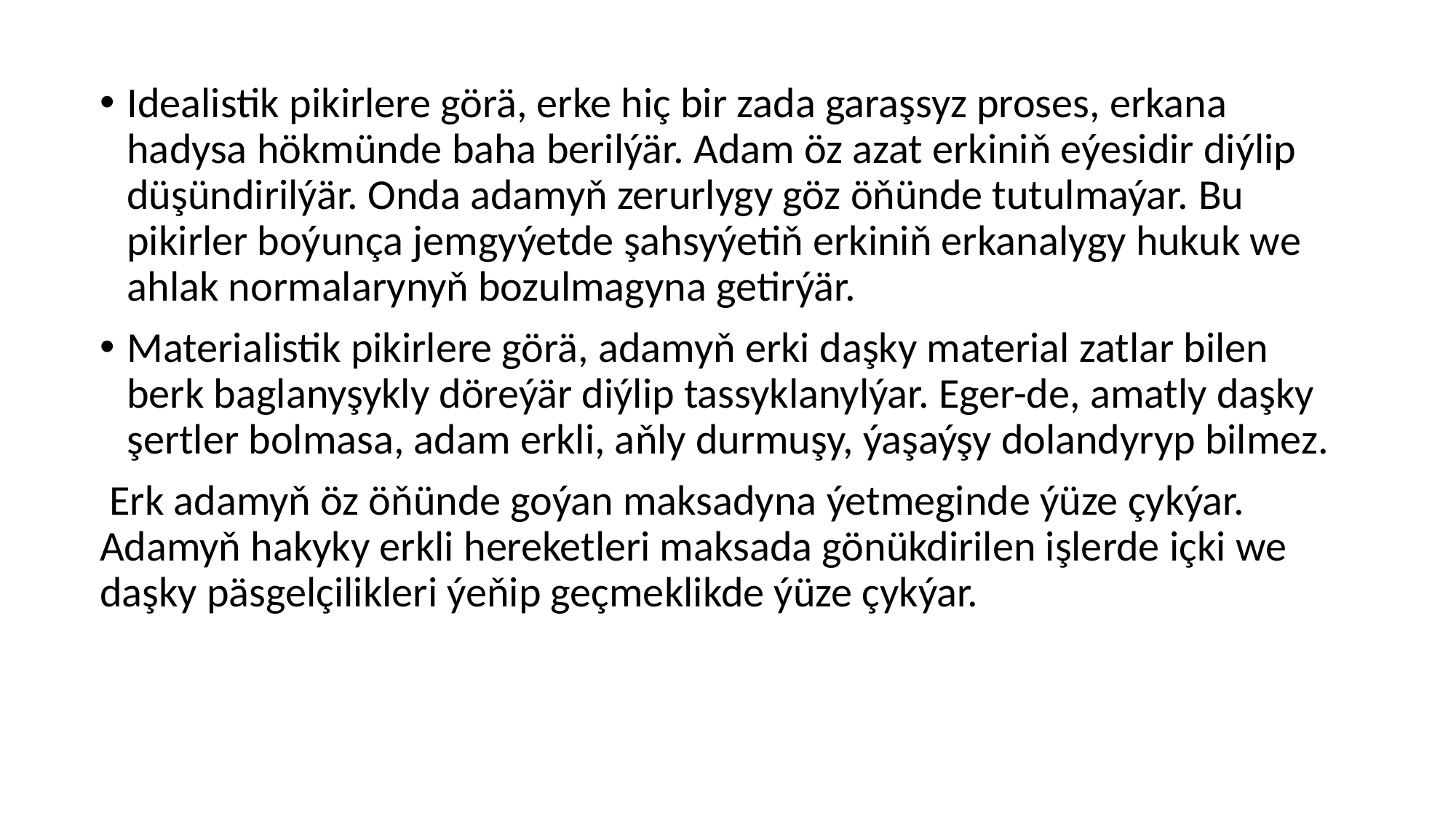

Idealistik pikirlere görä, erke hiç bir zada garaşsyz proses, erkana hadysa hökmünde baha berilýär. Adam öz azat erkiniň eýesidir diýlip düşündirilýär. Onda adamyň zerurlygy göz öňünde tutulmaýar. Bu pikirler boýunça jemgyýetde şahsyýetiň erkiniň erkanalygy hukuk we ahlak normalarynyň bozulmagyna getirýär.
Materialistik pikirlere görä, adamyň erki daşky material zatlar bilen berk baglanyşykly döreýär diýlip tassyklanylýar. Eger-de, amatly daşky şertler bolmasa, adam erkli, aňly durmuşy, ýaşaýşy dolandyryp bilmez.
 Erk adamyň öz öňünde goýan maksadyna ýetmeginde ýüze çykýar. Adamyň hakyky erkli hereketleri maksada gönükdirilen işlerde içki we daşky päsgelçilikleri ýeňip geçmeklikde ýüze çykýar.